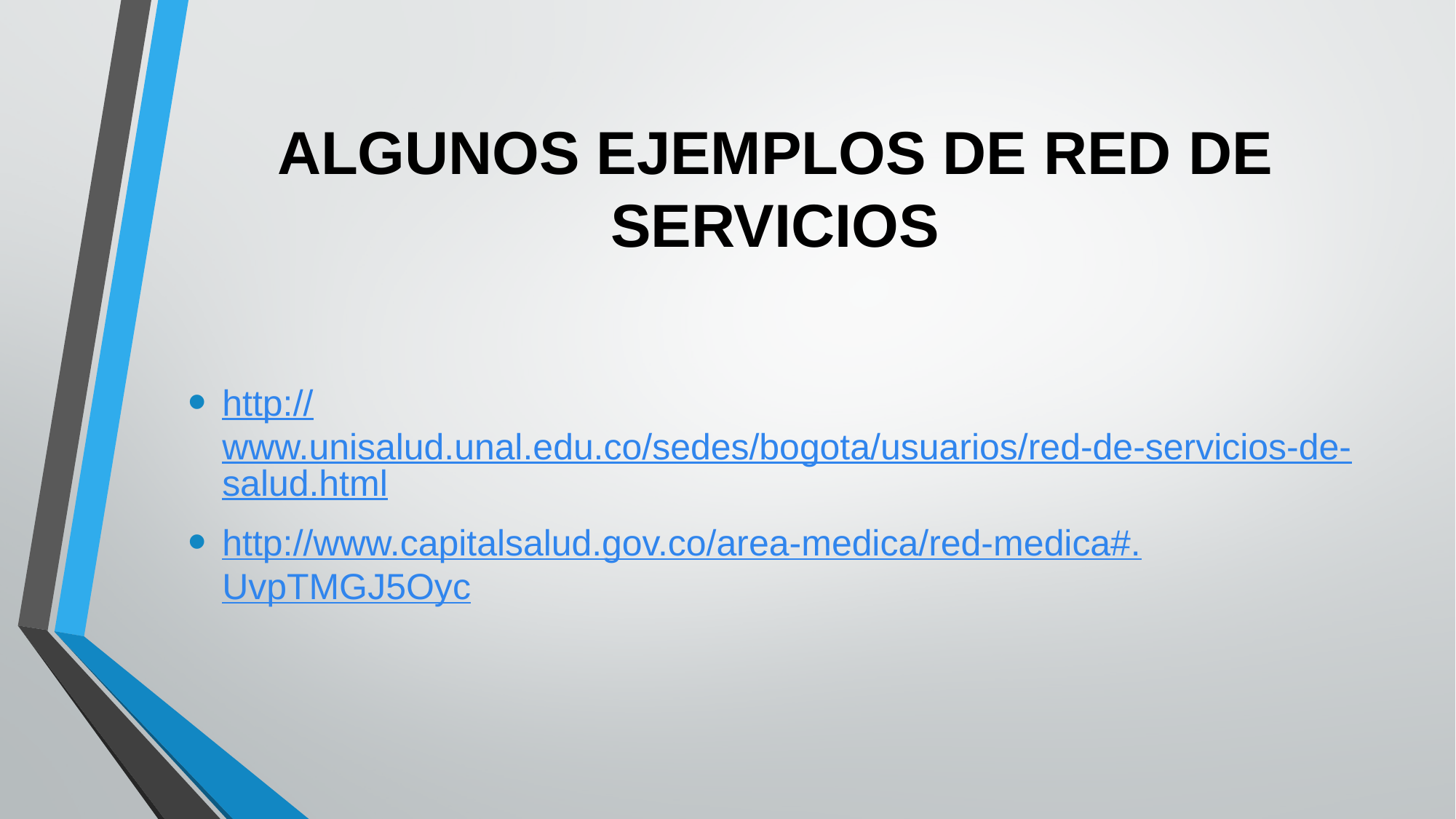

# ALGUNOS EJEMPLOS DE RED DE SERVICIOS
http://www.unisalud.unal.edu.co/sedes/bogota/usuarios/red-de-servicios-de-salud.html
http://www.capitalsalud.gov.co/area-medica/red-medica#.UvpTMGJ5Oyc